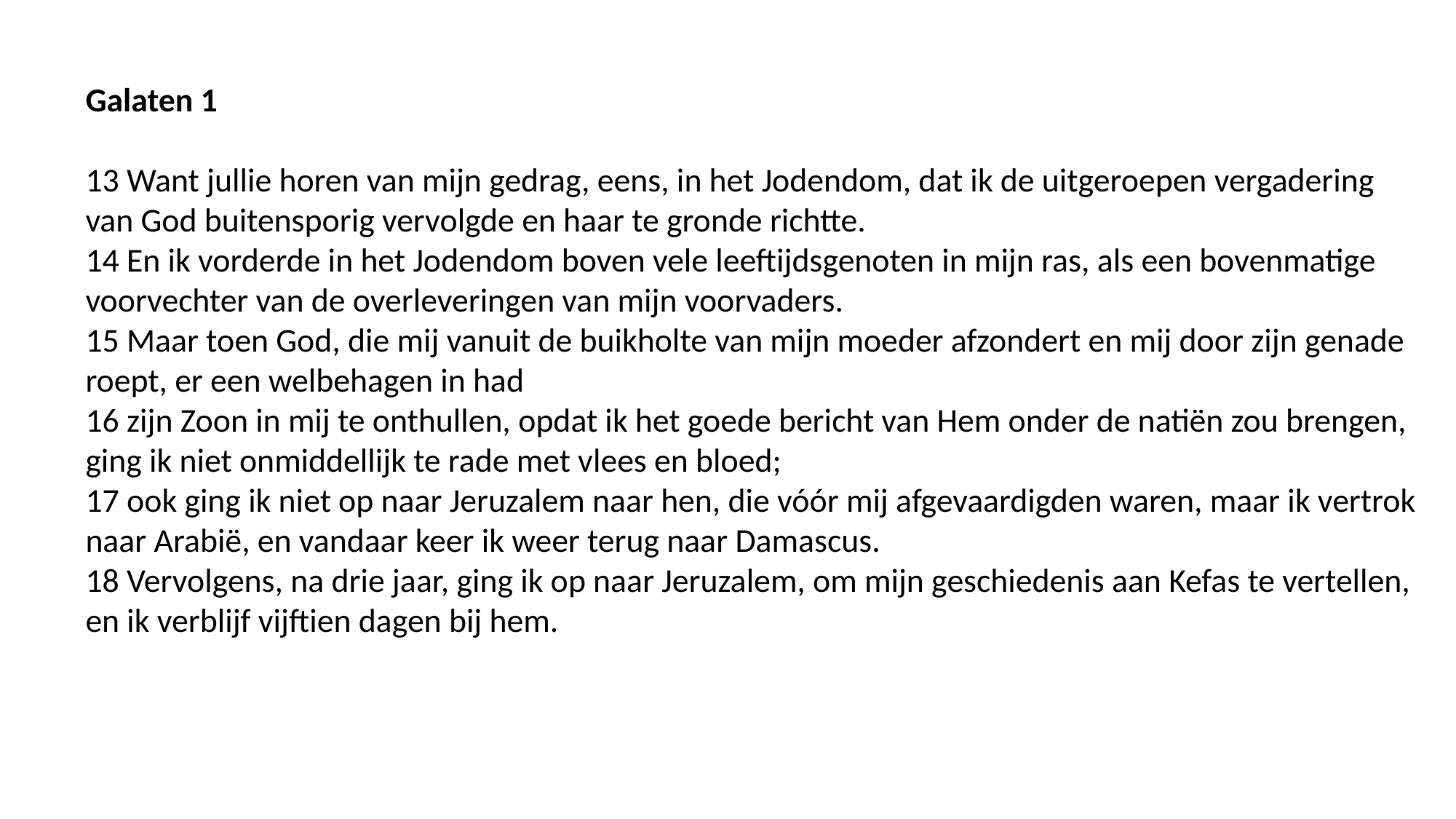

Galaten 1

13 Want jullie horen van mijn gedrag, eens, in het Jodendom, dat ik de uitgeroepen vergadering van God buitensporig vervolgde en haar te gronde richtte.
14 En ik vorderde in het Jodendom boven vele leeftijdsgenoten in mijn ras, als een bovenmatige voorvechter van de overleveringen van mijn voorvaders.
15 Maar toen God, die mij vanuit de buikholte van mijn moeder afzondert en mij door zijn genade roept, er een welbehagen in had
16 zijn Zoon in mij te onthullen, opdat ik het goede bericht van Hem onder de natiën zou brengen, ging ik niet onmiddellijk te rade met vlees en bloed;
17 ook ging ik niet op naar Jeruzalem naar hen, die vóór mij afgevaardigden waren, maar ik vertrok naar Arabië, en vandaar keer ik weer terug naar Damascus.
18 Vervolgens, na drie jaar, ging ik op naar Jeruzalem, om mijn geschiedenis aan Kefas te vertellen, en ik verblijf vijftien dagen bij hem.